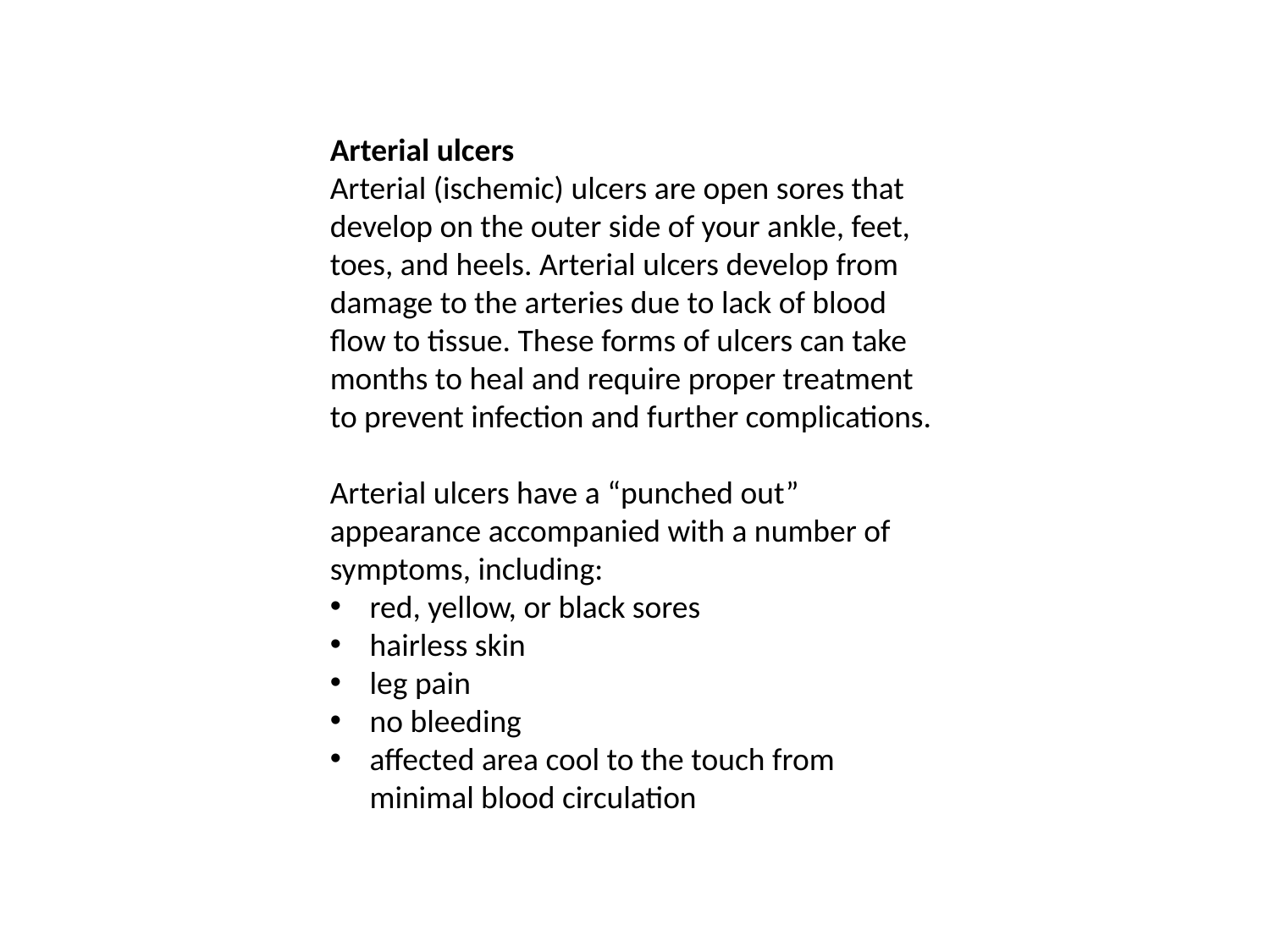

Arterial ulcers
Arterial (ischemic) ulcers are open sores that  develop on the outer side of your ankle, feet, toes, and heels. Arterial ulcers develop from damage to the arteries due to lack of blood flow to tissue. These forms of ulcers can take months to heal and require proper treatment to prevent infection and further complications.

Arterial ulcers have a “punched out” appearance accompanied with a number of symptoms, including:
red, yellow, or black sores
hairless skin
leg pain
no bleeding
affected area cool to the touch from minimal blood circulation